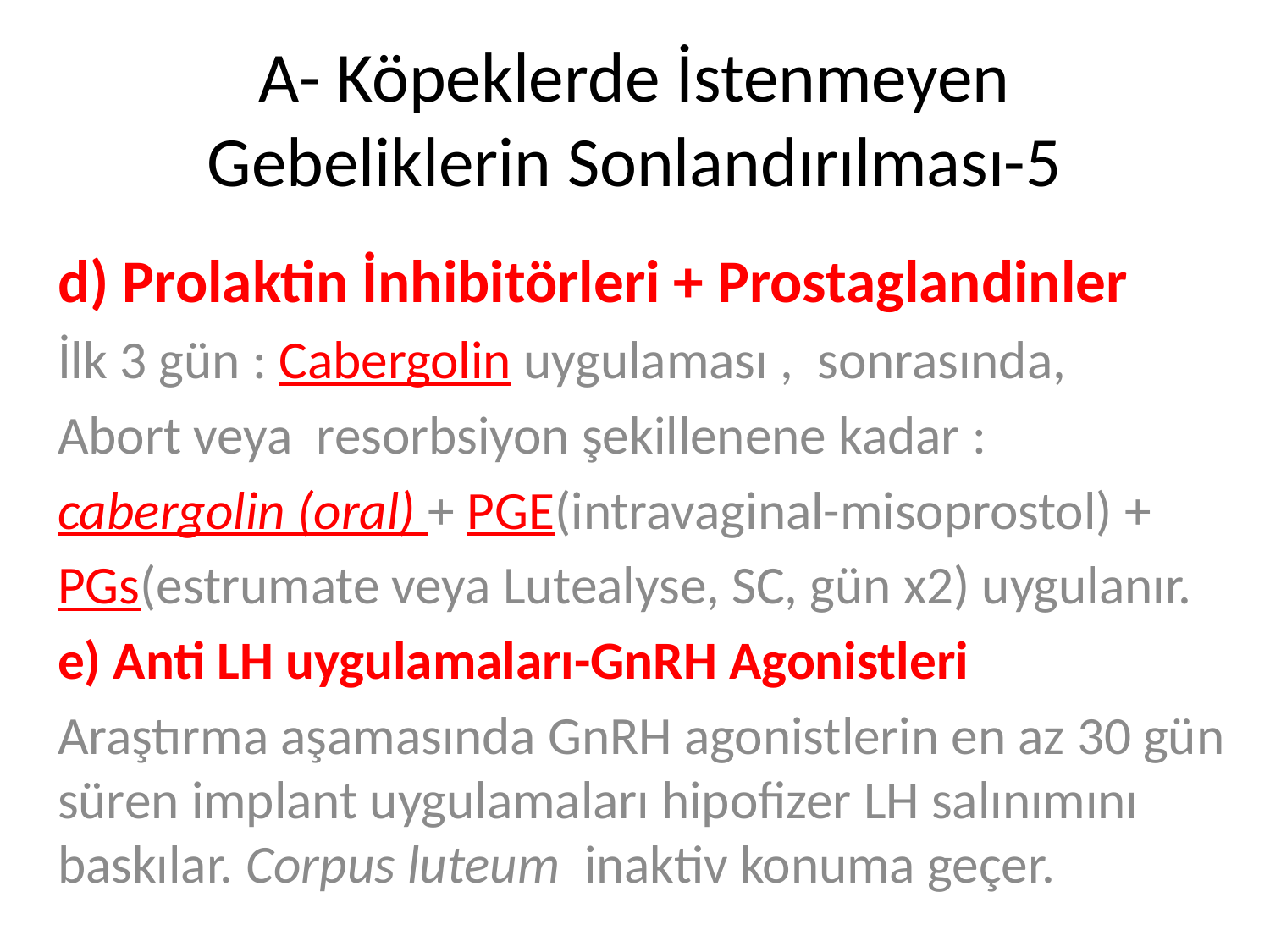

# A- Köpeklerde İstenmeyen Gebeliklerin Sonlandırılması-5
d) Prolaktin İnhibitörleri + Prostaglandinler
İlk 3 gün : Cabergolin uygulaması ,  sonrasında,
Abort veya  resorbsiyon şekillenene kadar :
cabergolin (oral) + PGE(intravaginal-misoprostol) +
PGs(estrumate veya Lutealyse, SC, gün x2) uygulanır.
e) Anti LH uygulamaları-GnRH Agonistleri
Araştırma aşamasında GnRH agonistlerin en az 30 gün süren implant uygulamaları hipofizer LH salınımını baskılar. Corpus luteum  inaktiv konuma geçer.